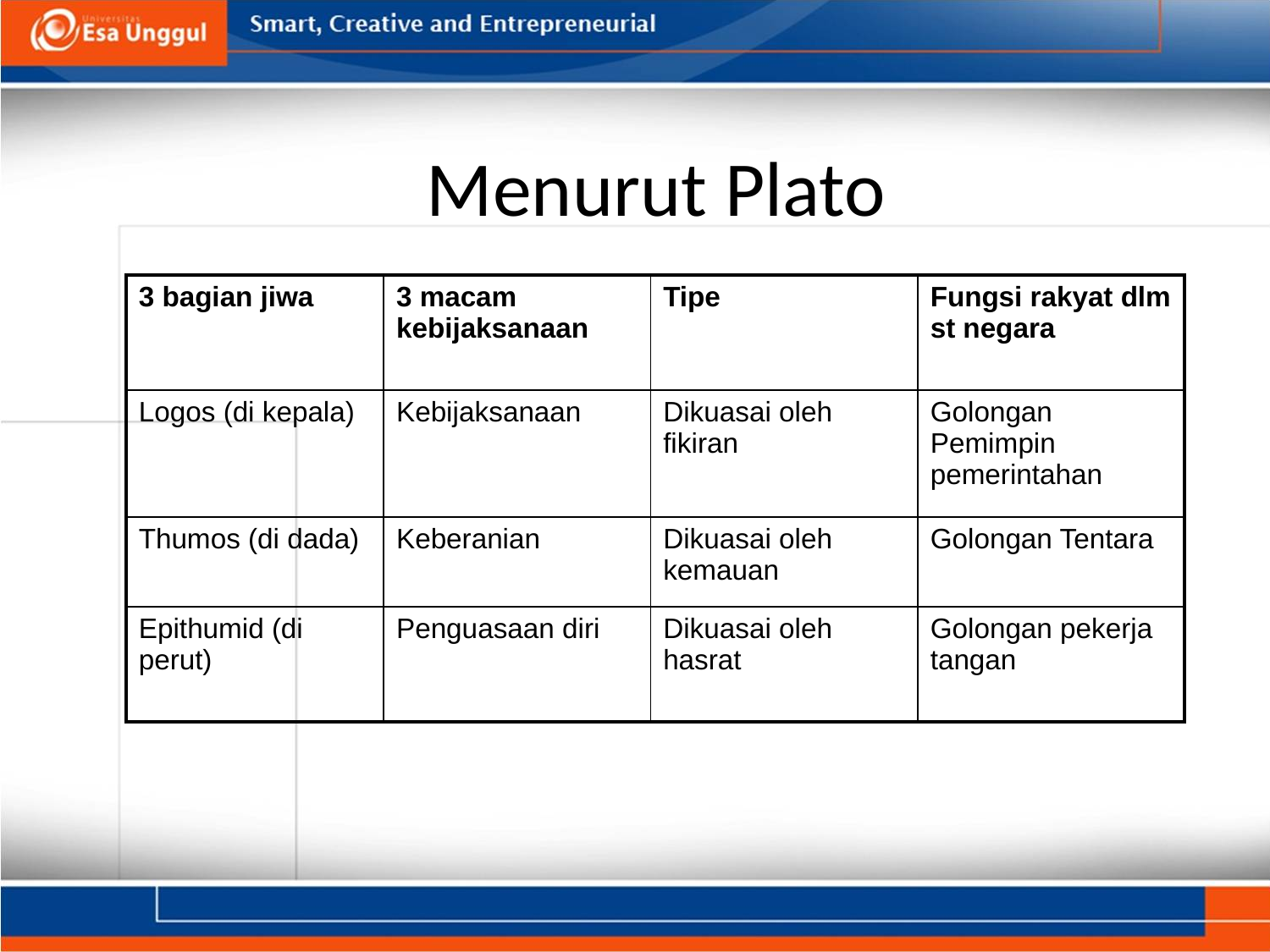

# Menurut Plato
| 3 bagian jiwa | 3 macam kebijaksanaan | Tipe | Fungsi rakyat dlm st negara |
| --- | --- | --- | --- |
| Logos (di kepala) | Kebijaksanaan | Dikuasai oleh fikiran | Golongan Pemimpin pemerintahan |
| Thumos (di dada) | Keberanian | Dikuasai oleh kemauan | Golongan Tentara |
| Epithumid (di perut) | Penguasaan diri | Dikuasai oleh hasrat | Golongan pekerja tangan |